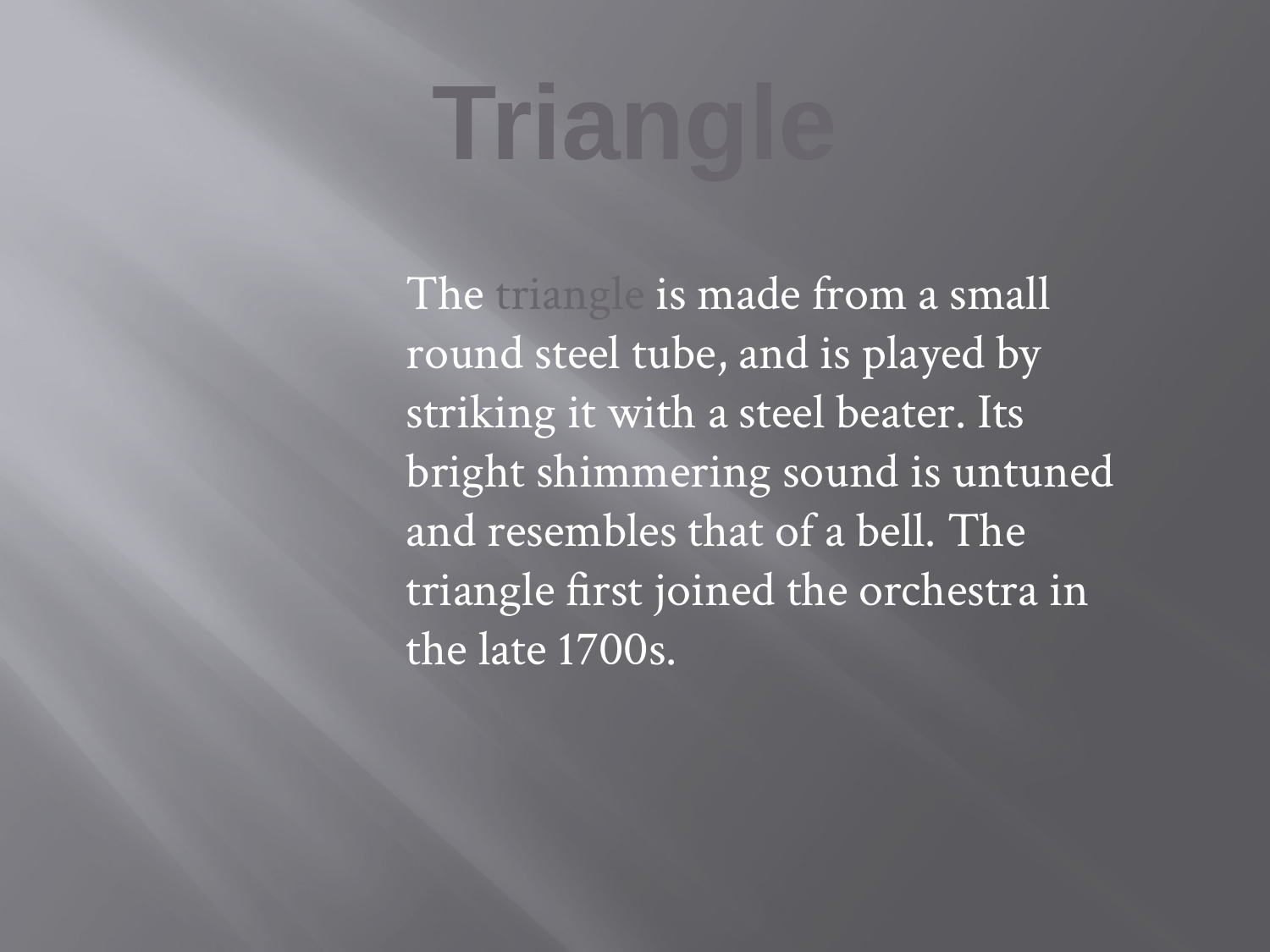

# Triangle
	The triangle is made from a small round steel tube, and is played by striking it with a steel beater. Its bright shimmering sound is untuned and resembles that of a bell. The triangle first joined the orchestra in the late 1700s.